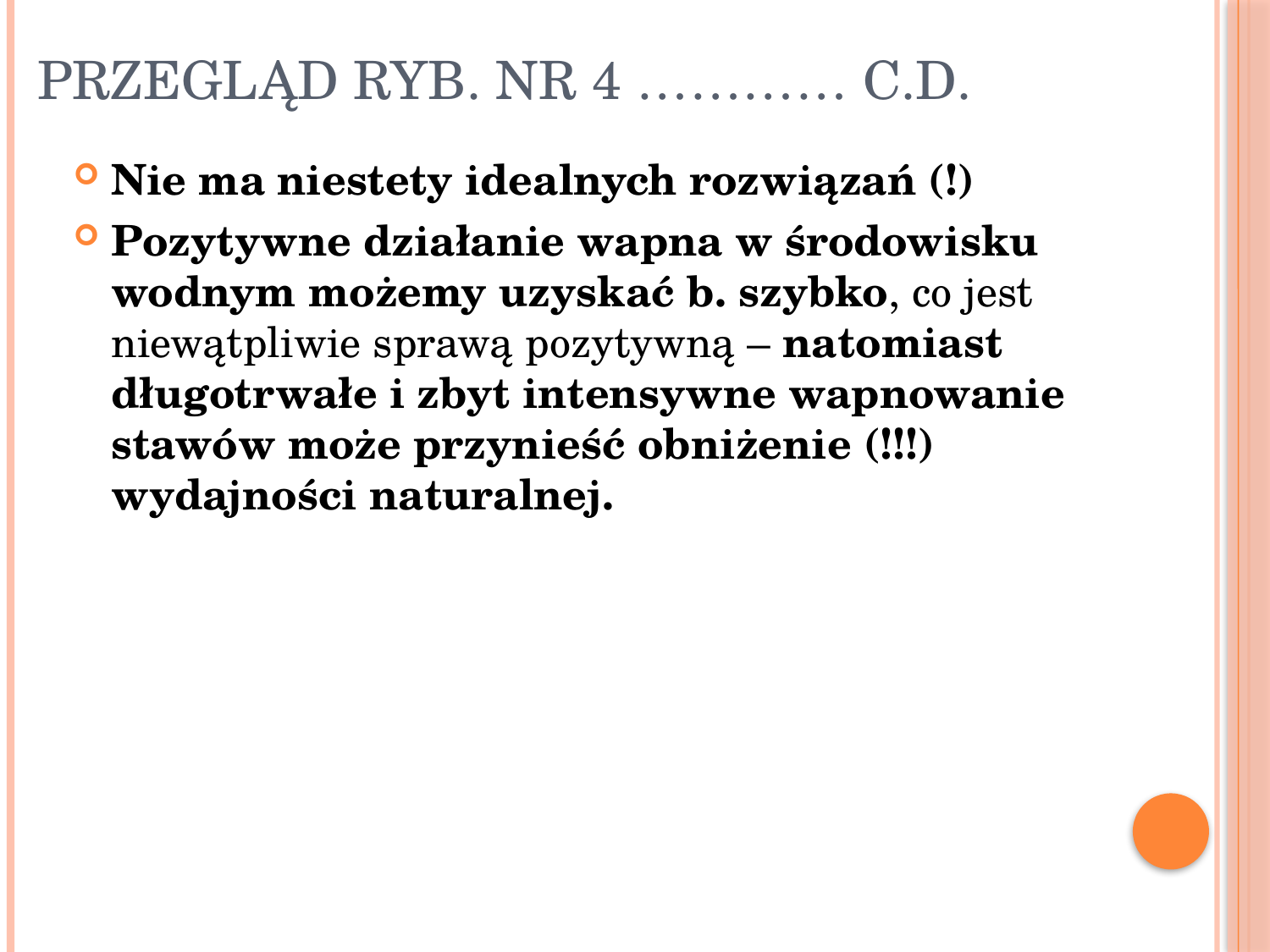

# Przegląd Ryb. Nr 4 ………… c.d.
Nie ma niestety idealnych rozwiązań (!)
Pozytywne działanie wapna w środowisku wodnym możemy uzyskać b. szybko, co jest niewątpliwie sprawą pozytywną – natomiast długotrwałe i zbyt intensywne wapnowanie stawów może przynieść obniżenie (!!!) wydajności naturalnej.